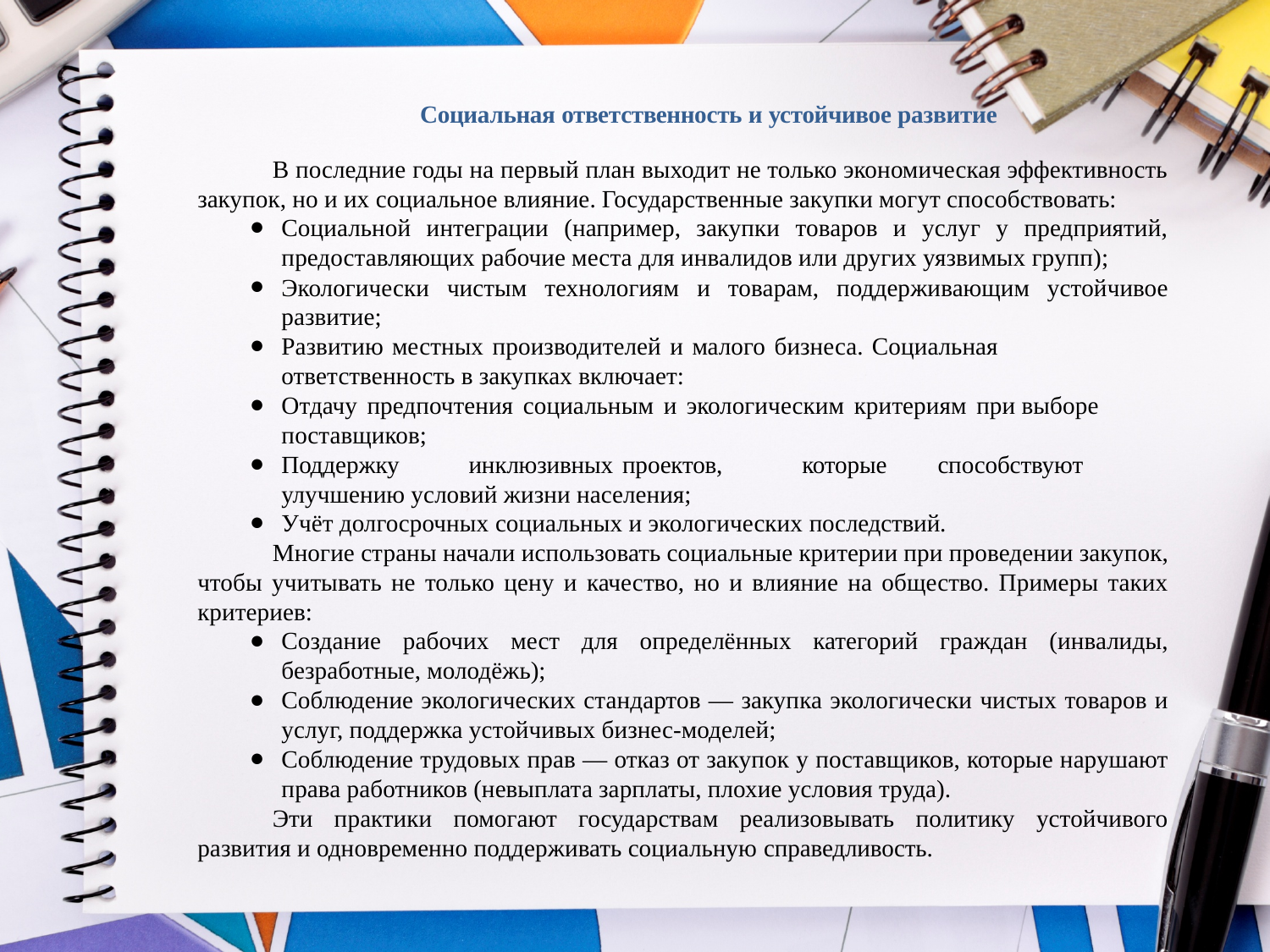

Социальная ответственность и устойчивое развитие
В последние годы на первый план выходит не только экономическая эффективность закупок, но и их социальное влияние. Государственные закупки могут способствовать:
Социальной интеграции (например, закупки товаров и услуг у предприятий, предоставляющих рабочие места для инвалидов или других уязвимых групп);
Экологически чистым технологиям и товарам, поддерживающим устойчивое развитие;
Развитию местных производителей и малого бизнеса. Социальная ответственность в закупках включает:
Отдачу предпочтения социальным и экологическим критериям при выборе поставщиков;
Поддержку	инклюзивных	проектов,	которые	способствуют улучшению условий жизни населения;
Учёт долгосрочных социальных и экологических последствий.
Многие страны начали использовать социальные критерии при проведении закупок, чтобы учитывать не только цену и качество, но и влияние на общество. Примеры таких критериев:
Создание рабочих мест для определённых категорий граждан (инвалиды, безработные, молодёжь);
Соблюдение экологических стандартов — закупка экологически чистых товаров и услуг, поддержка устойчивых бизнес-моделей;
Соблюдение трудовых прав — отказ от закупок у поставщиков, которые нарушают права работников (невыплата зарплаты, плохие условия труда).
Эти практики помогают государствам реализовывать политику устойчивого развития и одновременно поддерживать социальную справедливость.